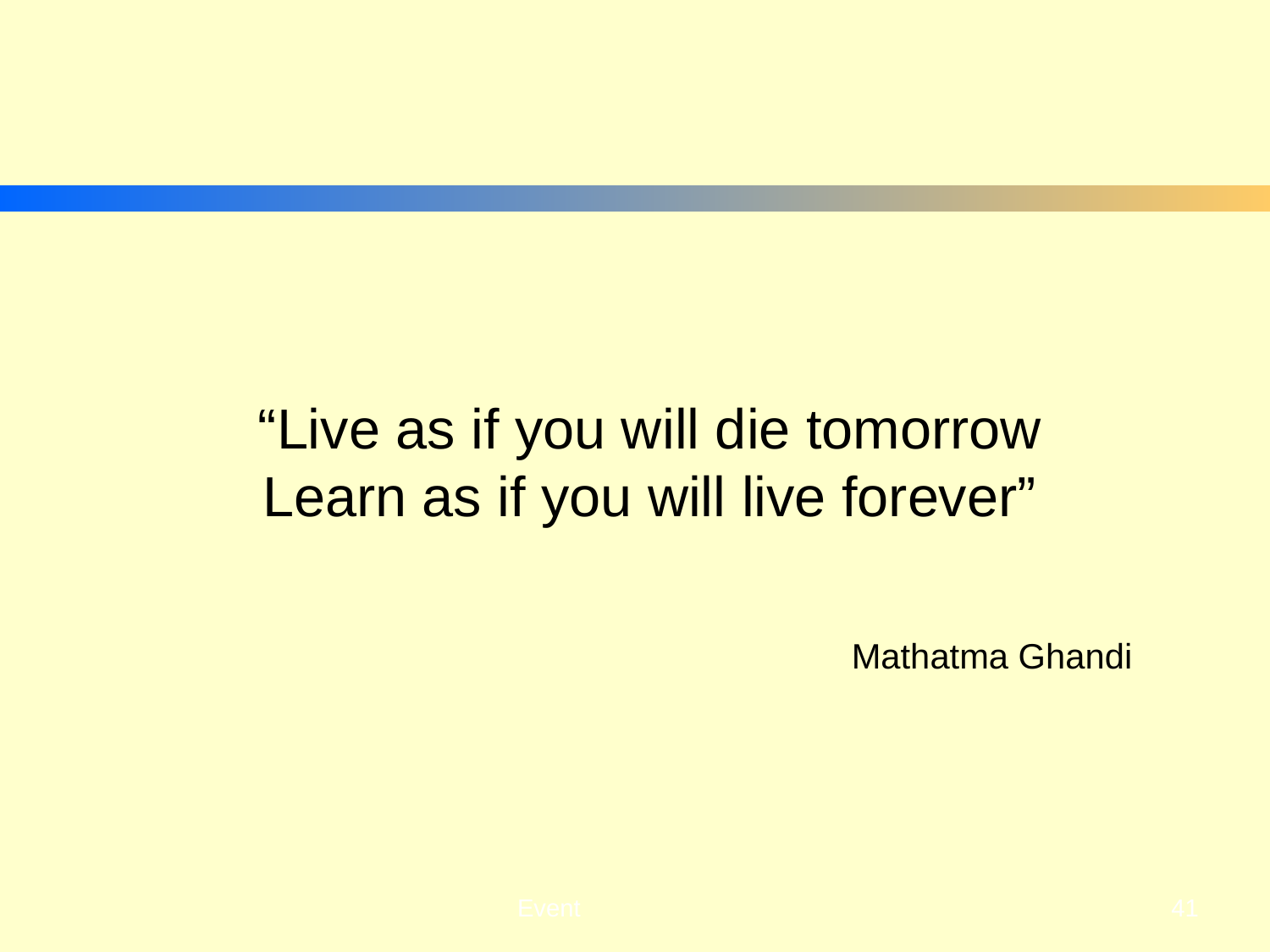

“Live as if you will die tomorrow
Learn as if you will live forever”
Mathatma Ghandi
41